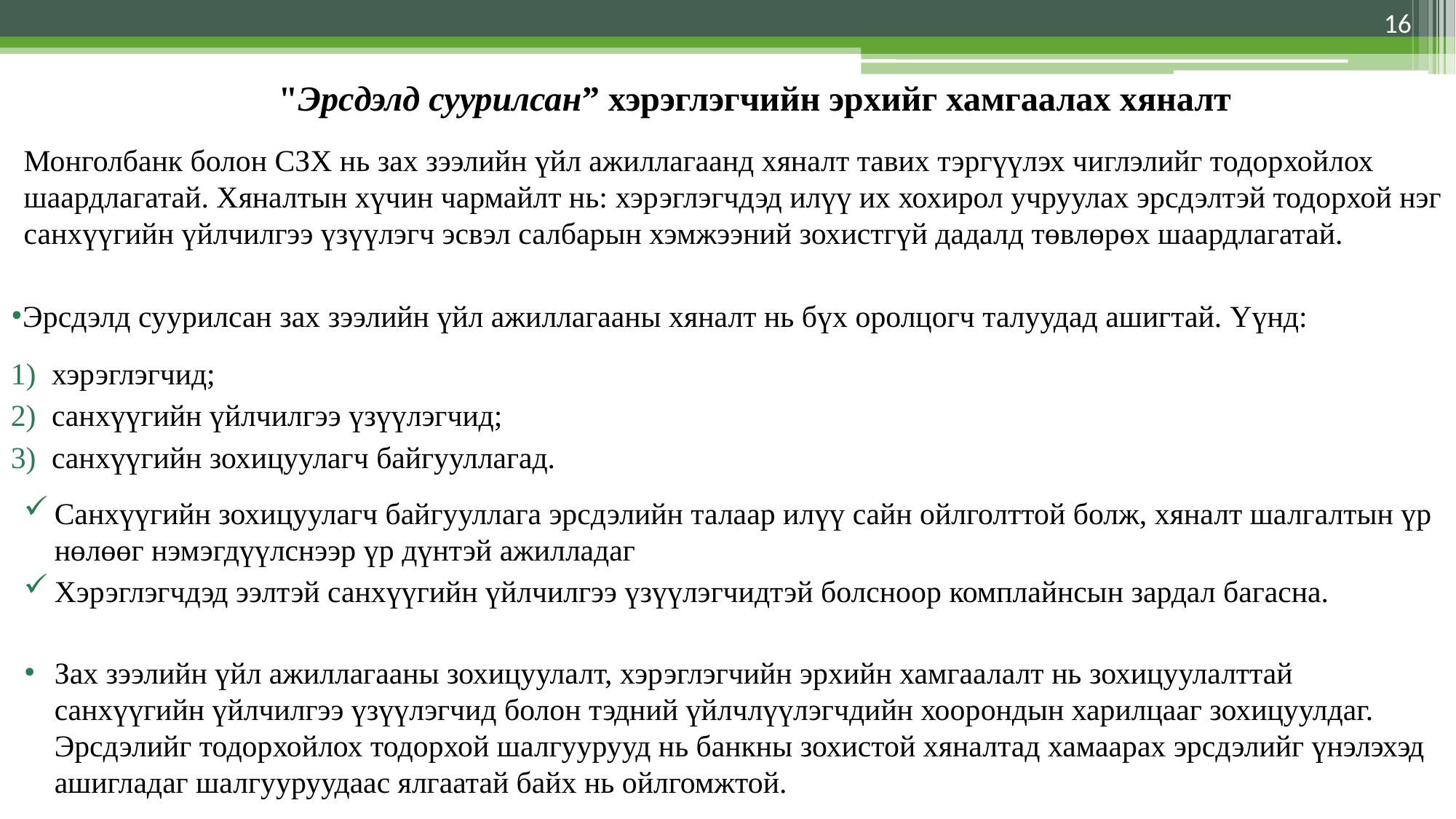

16
# "Эрсдэлд суурилсан” хэрэглэгчийн эрхийг хамгаалах хяналт

Монголбанк болон СЗХ нь зах зээлийн үйл ажиллагаанд хяналт тавих тэргүүлэх чиглэлийг тодорхойлох шаардлагатай. Хяналтын хүчин чармайлт нь: хэрэглэгчдэд илүү их хохирол учруулах эрсдэлтэй тодорхой нэг санхүүгийн үйлчилгээ үзүүлэгч эсвэл салбарын хэмжээний зохистгүй дадалд төвлөрөх шаардлагатай.

Эрсдэлд суурилсан зах зээлийн үйл ажиллагааны хяналт нь бүх оролцогч талуудад ашигтай. Үүнд:
хэрэглэгчид;
санхүүгийн үйлчилгээ үзүүлэгчид;
санхүүгийн зохицуулагч байгууллагад.
Санхүүгийн зохицуулагч байгууллага эрсдэлийн талаар илүү сайн ойлголттой болж, хяналт шалгалтын үр нөлөөг нэмэгдүүлснээр үр дүнтэй ажилладаг
Хэрэглэгчдэд ээлтэй санхүүгийн үйлчилгээ үзүүлэгчидтэй болсноор комплайнсын зардал багасна.

Зах зээлийн үйл ажиллагааны зохицуулалт, хэрэглэгчийн эрхийн хамгаалалт нь зохицуулалттай санхүүгийн үйлчилгээ үзүүлэгчид болон тэдний үйлчлүүлэгчдийн хоорондын харилцааг зохицуулдаг. Эрсдэлийг тодорхойлох тодорхой шалгуурууд нь банкны зохистой хяналтад хамаарах эрсдэлийг үнэлэхэд ашигладаг шалгууруудаас ялгаатай байх нь ойлгомжтой.